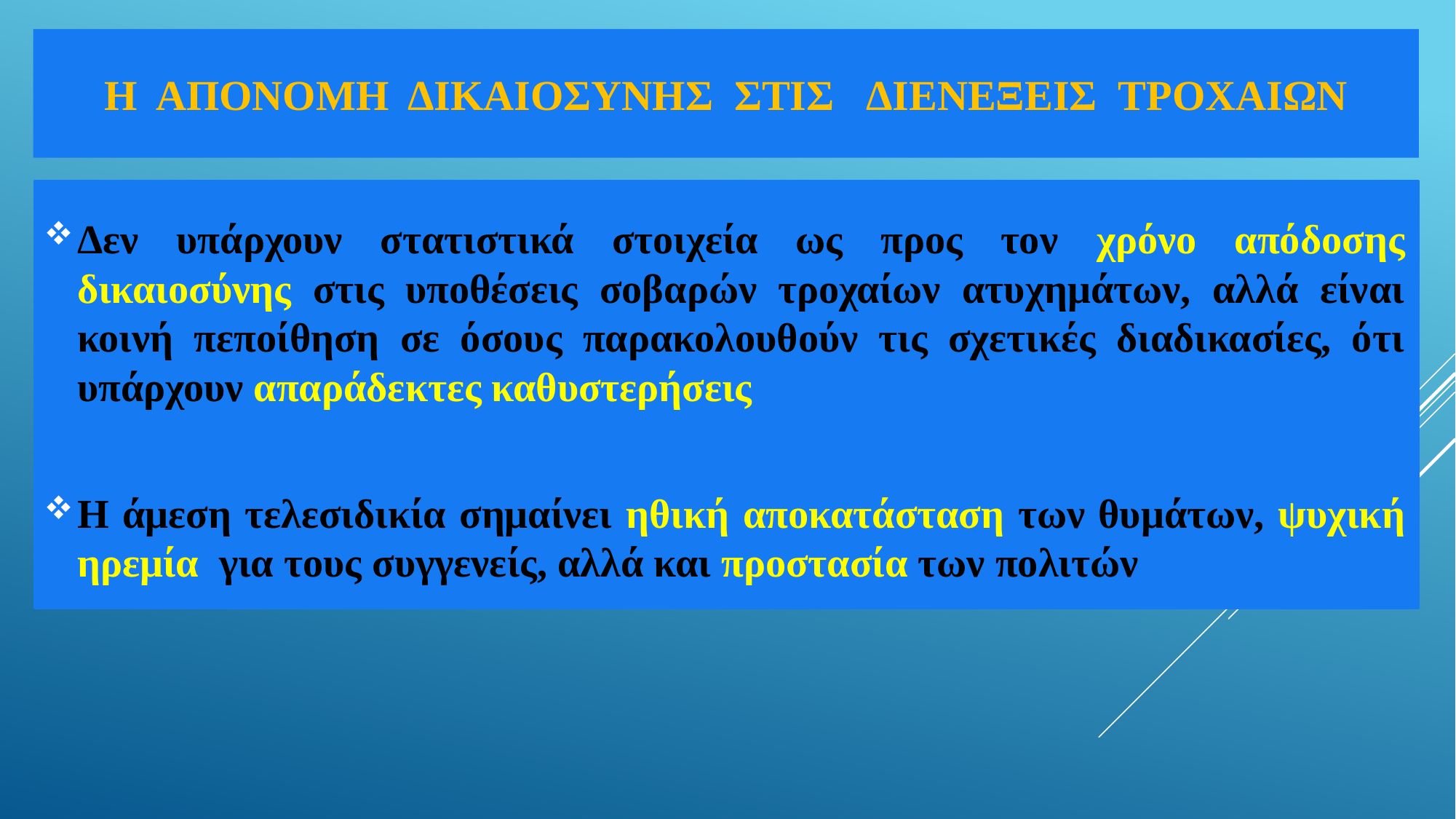

# Η  απονομη  δικαιοσυνης  στις   διενεξεις  τροχαιων

Δεν υπάρχουν στατιστικά στοιχεία ως προς τον χρόνο απόδοσης δικαιοσύνης στις υποθέσεις σοβαρών τροχαίων ατυχημάτων, αλλά είναι κοινή πεποίθηση σε όσους παρακολουθούν τις σχετικές διαδικασίες, ότι υπάρχουν απαράδεκτες καθυστερήσεις

Η άμεση τελεσιδικία σημαίνει ηθική αποκατάσταση των θυμάτων, ψυχική ηρεμία  για τους συγγενείς, αλλά και προστασία των πολιτών